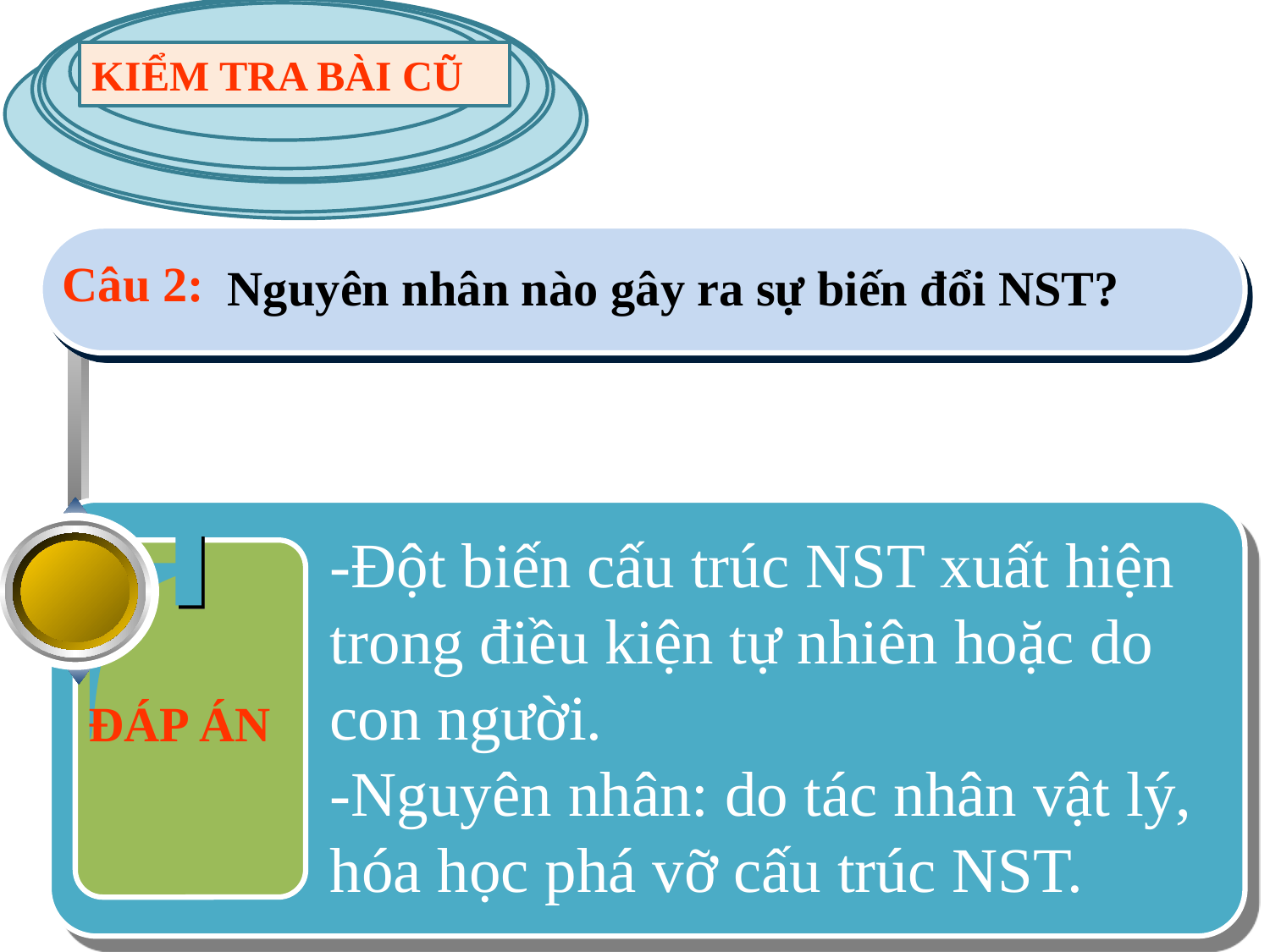

KIỂM TRA BÀI CŨ

 Nguyên nhân nào gây ra sự biến đổi NST?
Câu 2:

-Đột biến cấu trúc NST xuất hiện trong điều kiện tự nhiên hoặc do con người.
-Nguyên nhân: do tác nhân vật lý, hóa học phá vỡ cấu trúc NST.
ĐÁP ÁN